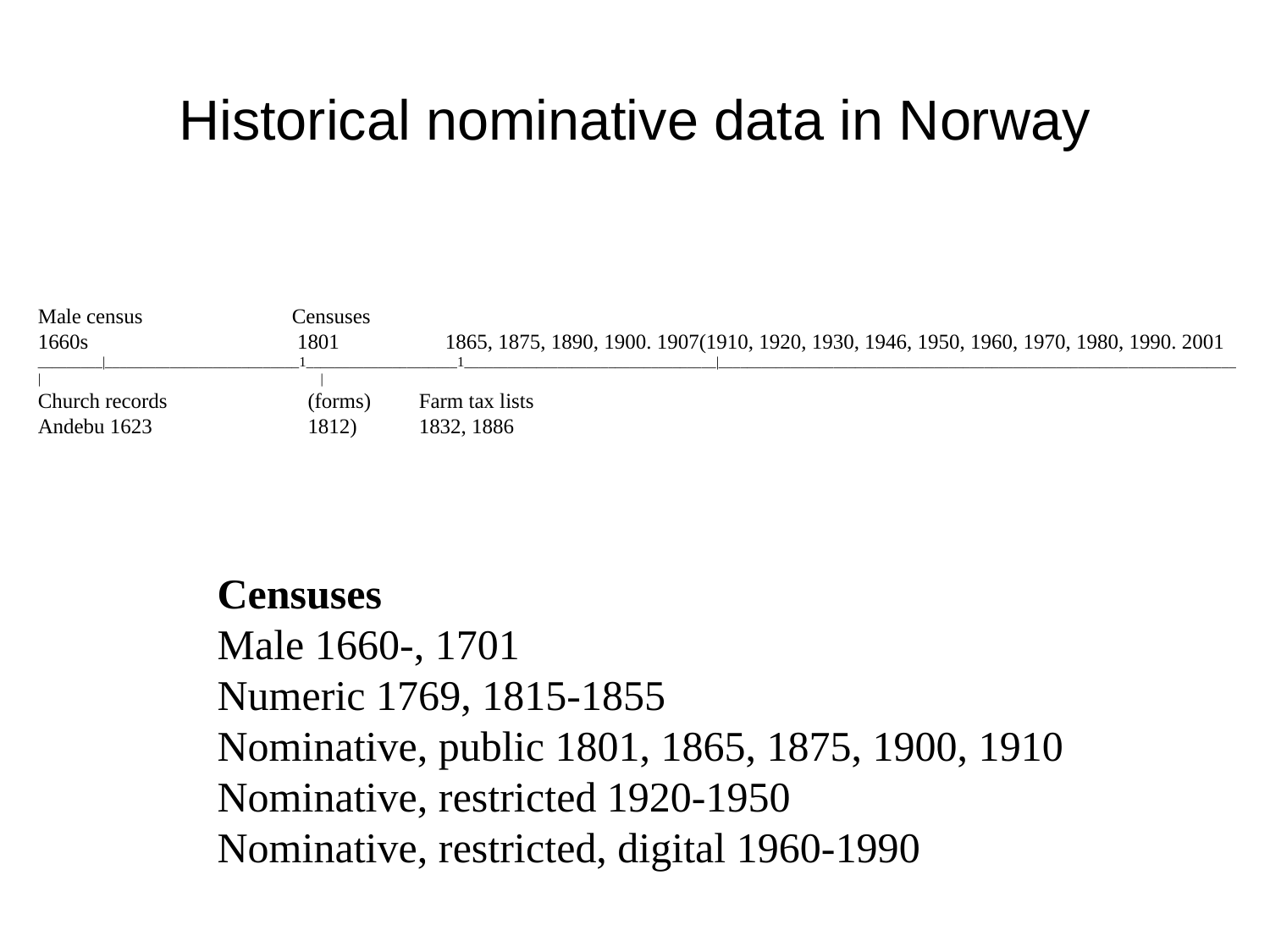

# Historical nominative data in Norway
Male census	        	Censuses
1660s	           	 1801	     1865, 1875, 1890, 1900. 1907(1910, 1920, 1930, 1946, 1950, 1960, 1970, 1980, 1990. 2001
_________|___________________________1_____________________1___________________________________|________________________________________________________________________
|		        |
Church records	   (forms)	Farm tax lists
Andebu 1623		   1812)	1832, 1886
Censuses
Male 1660-, 1701
Numeric 1769, 1815-1855
Nominative, public 1801, 1865, 1875, 1900, 1910
Nominative, restricted 1920-1950
Nominative, restricted, digital 1960-1990